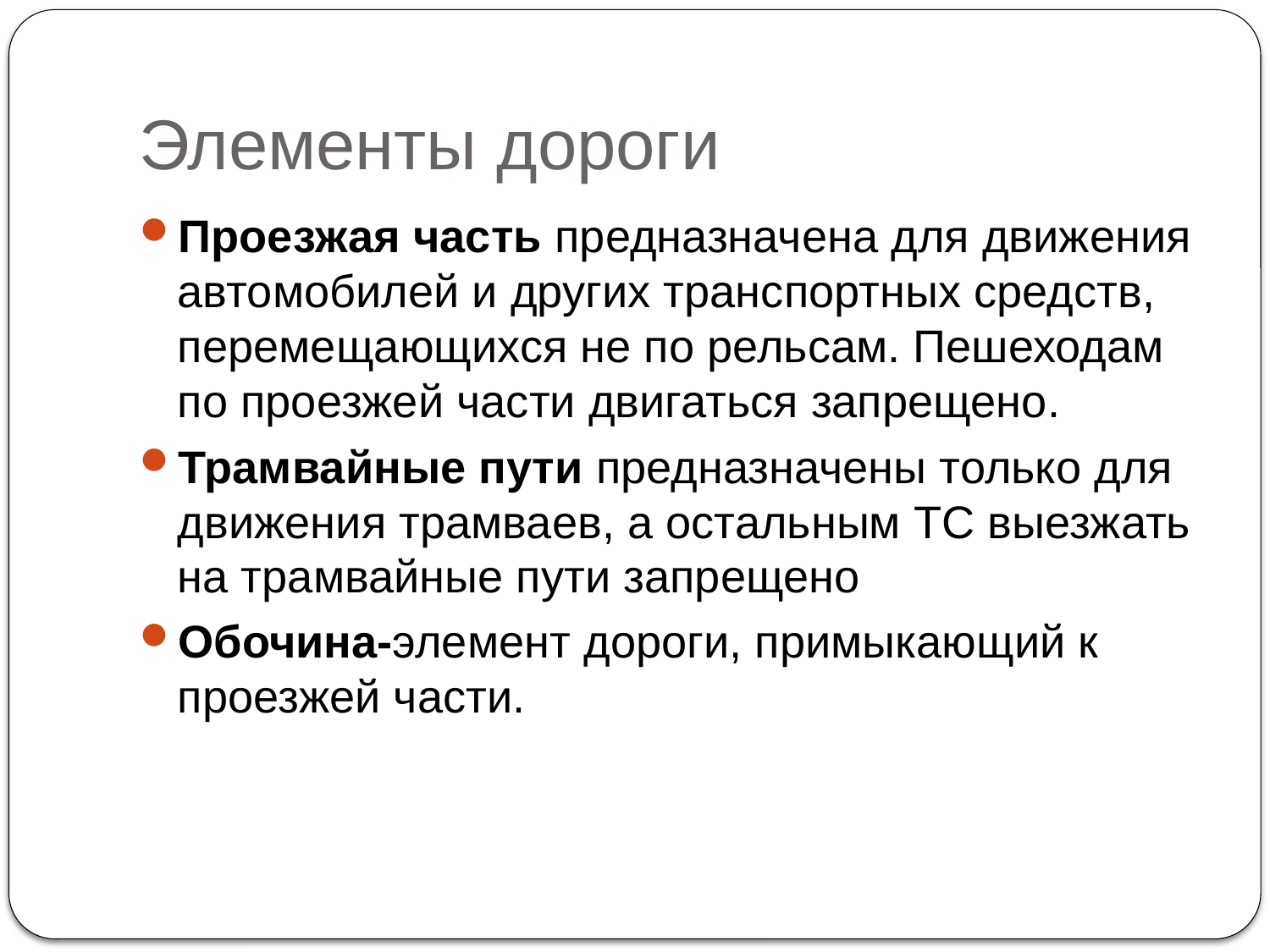

# Элементы дороги
Проезжая часть предназначена для движения автомобилей и других транспортных средств, перемещающихся не по рельсам. Пешеходам по проезжей части двигаться запрещено.
Трамвайные пути предназначены только для движения трамваев, а остальным ТС выезжать на трамвайные пути запрещено
Обочина-элемент дороги, примыкающий к проезжей части.